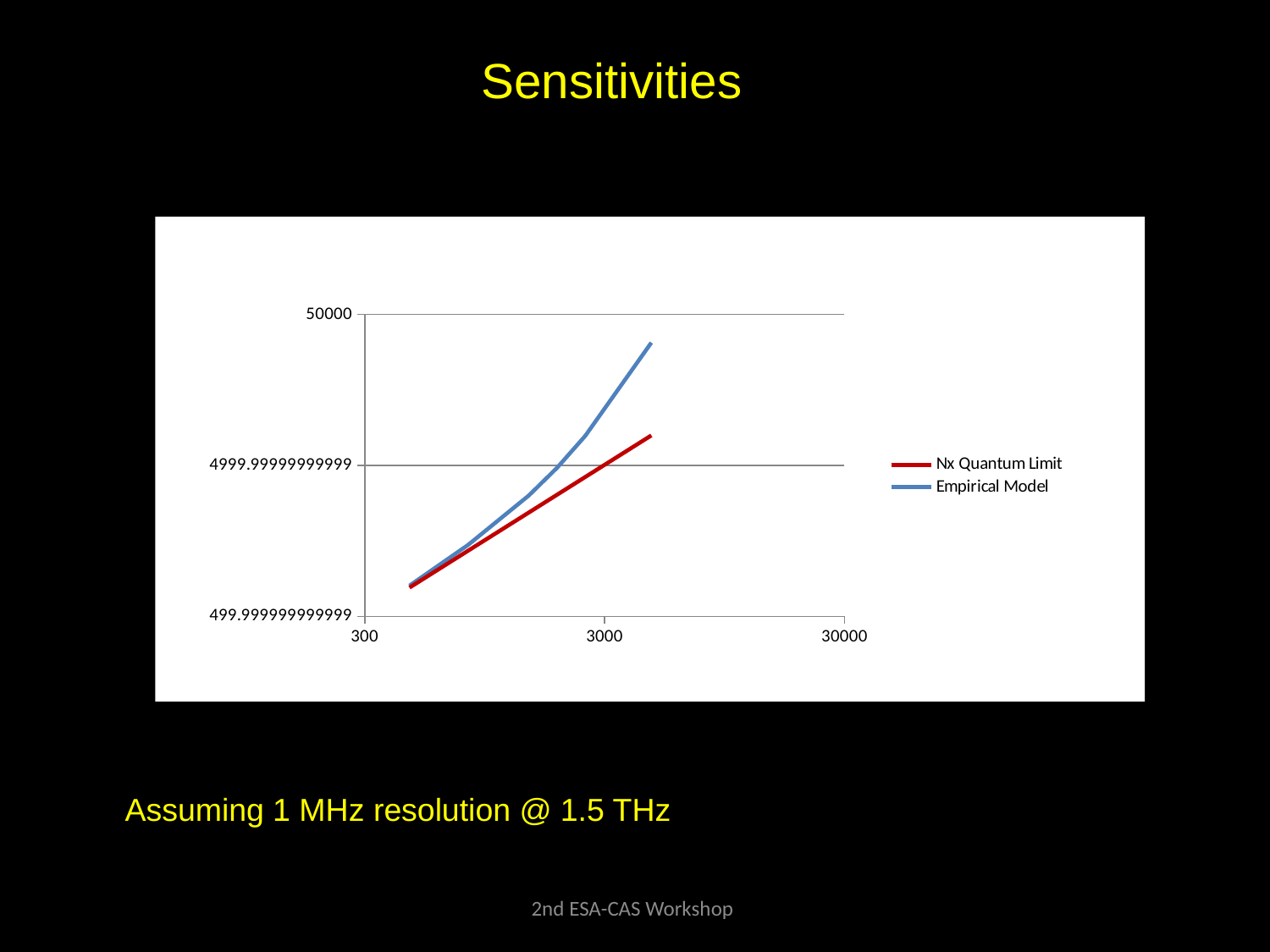

Sensitivities

### Chart

| Category |  |  |
|---|---|---|
Assuming 1 MHz resolution @ 1.5 THz
2nd ESA-CAS Workshop